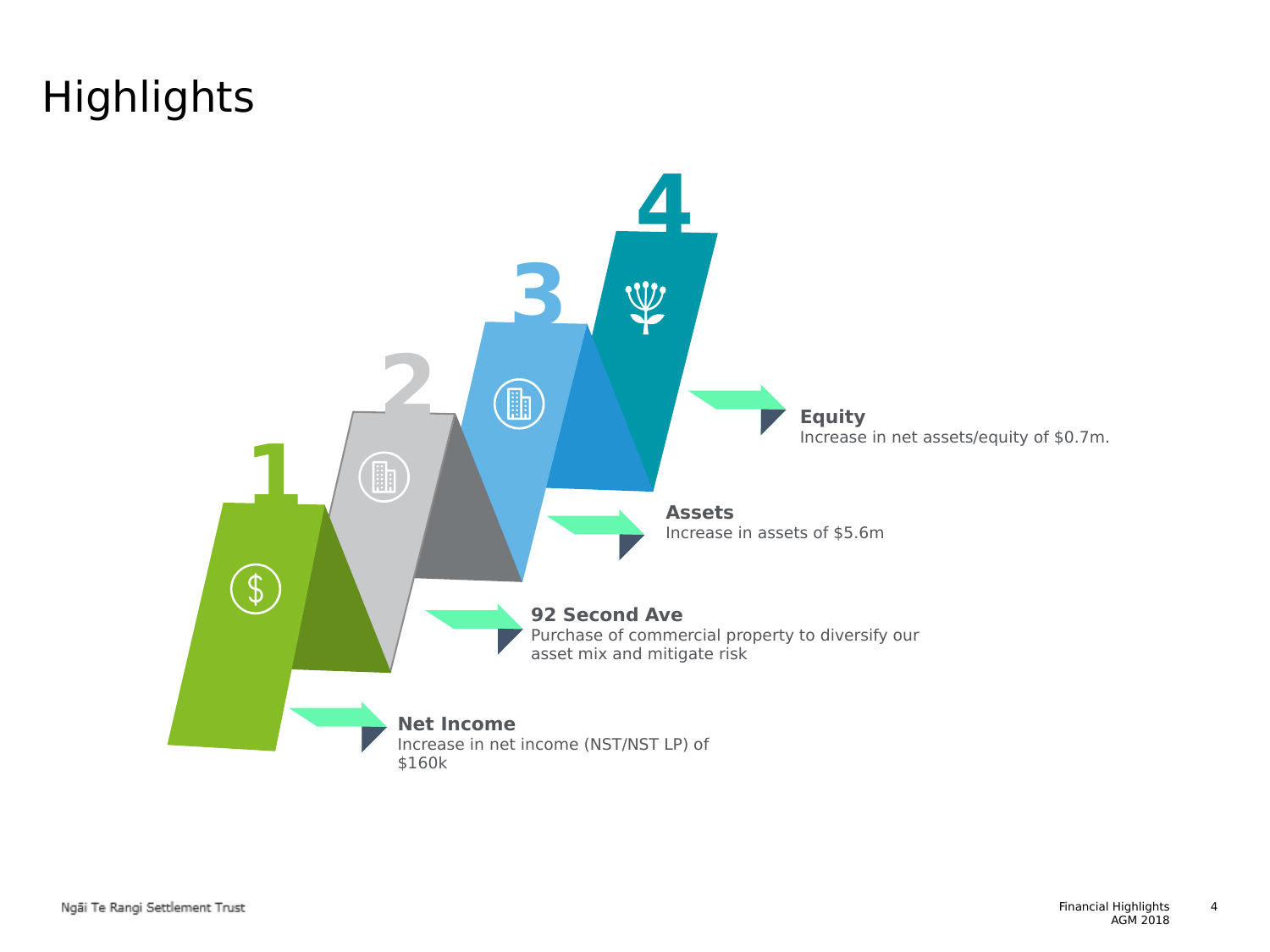

Highlights
4

3

2

Equity
Increase in net assets/equity of $0.7m.

1

Assets
Increase in assets of $5.6m

92 Second Ave
Purchase of commercial property to diversify our asset mix and mitigate risk

Net Income
Increase in net income (NST/NST LP) of $160k